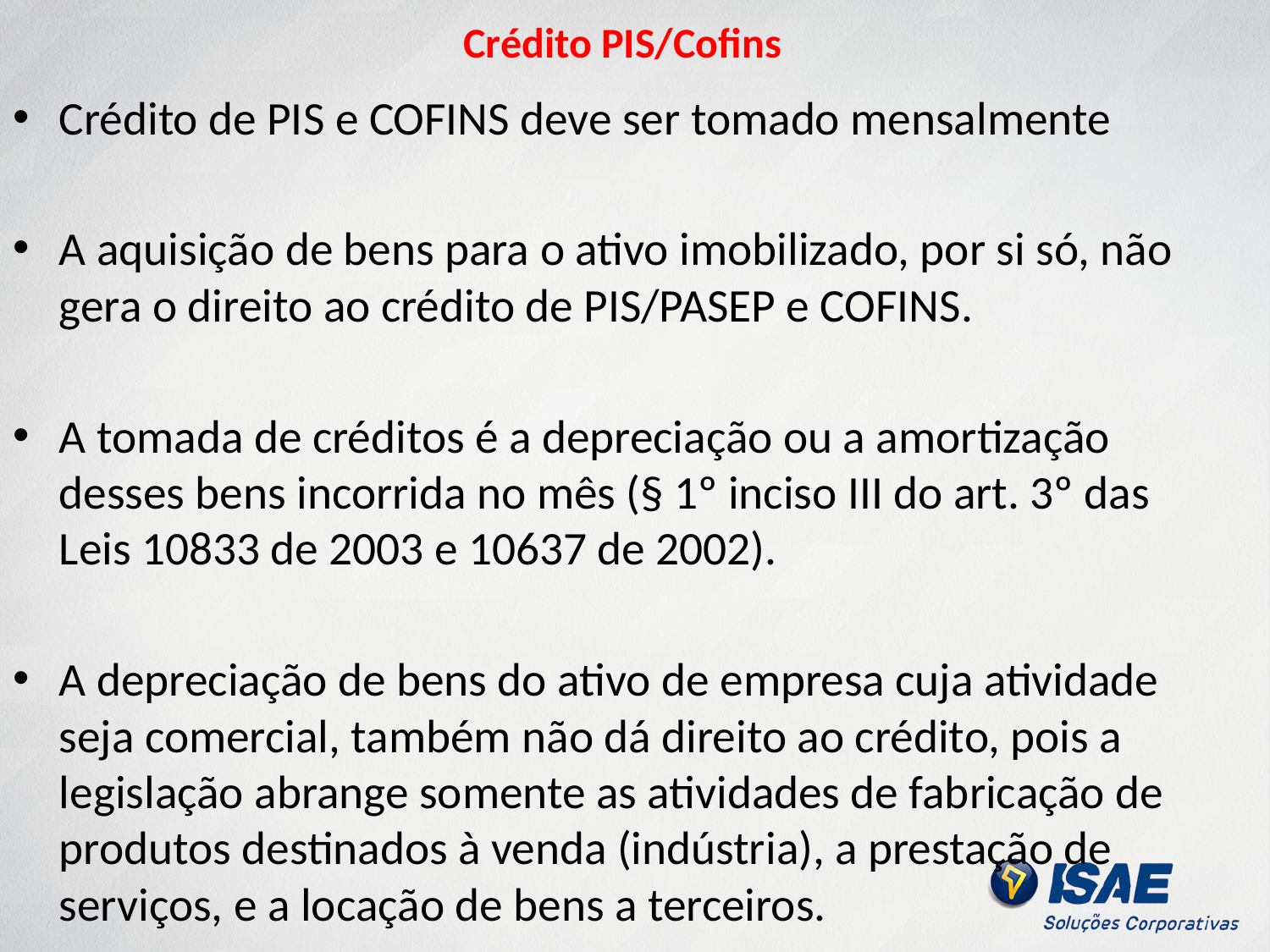

# Crédito PIS/Cofins
Crédito de PIS e COFINS deve ser tomado mensalmente

A aquisição de bens para o ativo imobilizado, por si só, não gera o direito ao crédito de PIS/PASEP e COFINS.

A tomada de créditos é a depreciação ou a amortização desses bens incorrida no mês (§ 1º inciso III do art. 3º das Leis 10833 de 2003 e 10637 de 2002).

A depreciação de bens do ativo de empresa cuja atividade seja comercial, também não dá direito ao crédito, pois a legislação abrange somente as atividades de fabricação de produtos destinados à venda (indústria), a prestação de serviços, e a locação de bens a terceiros.